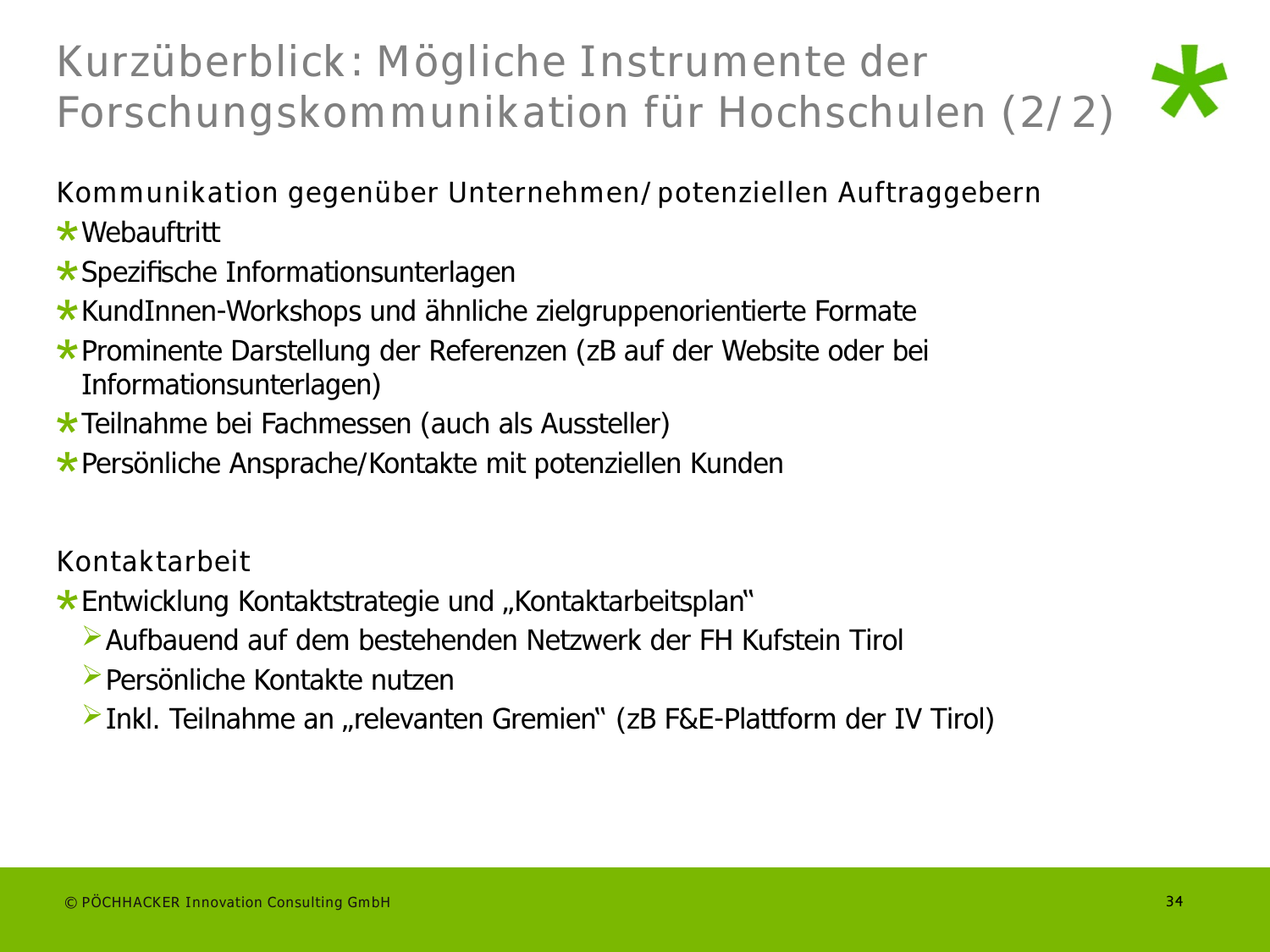

# Kurzüberblick: Mögliche Instrumente der Forschungskommunikation für Hochschulen (2/2)
Kommunikation gegenüber Unternehmen/potenziellen Auftraggebern
Webauftritt
Spezifische Informationsunterlagen
KundInnen-Workshops und ähnliche zielgruppenorientierte Formate
Prominente Darstellung der Referenzen (zB auf der Website oder bei Informationsunterlagen)
Teilnahme bei Fachmessen (auch als Aussteller)
Persönliche Ansprache/Kontakte mit potenziellen Kunden

Kontaktarbeit
Entwicklung Kontaktstrategie und „Kontaktarbeitsplan“
Aufbauend auf dem bestehenden Netzwerk der FH Kufstein Tirol
Persönliche Kontakte nutzen
Inkl. Teilnahme an „relevanten Gremien“ (zB F&E-Plattform der IV Tirol)